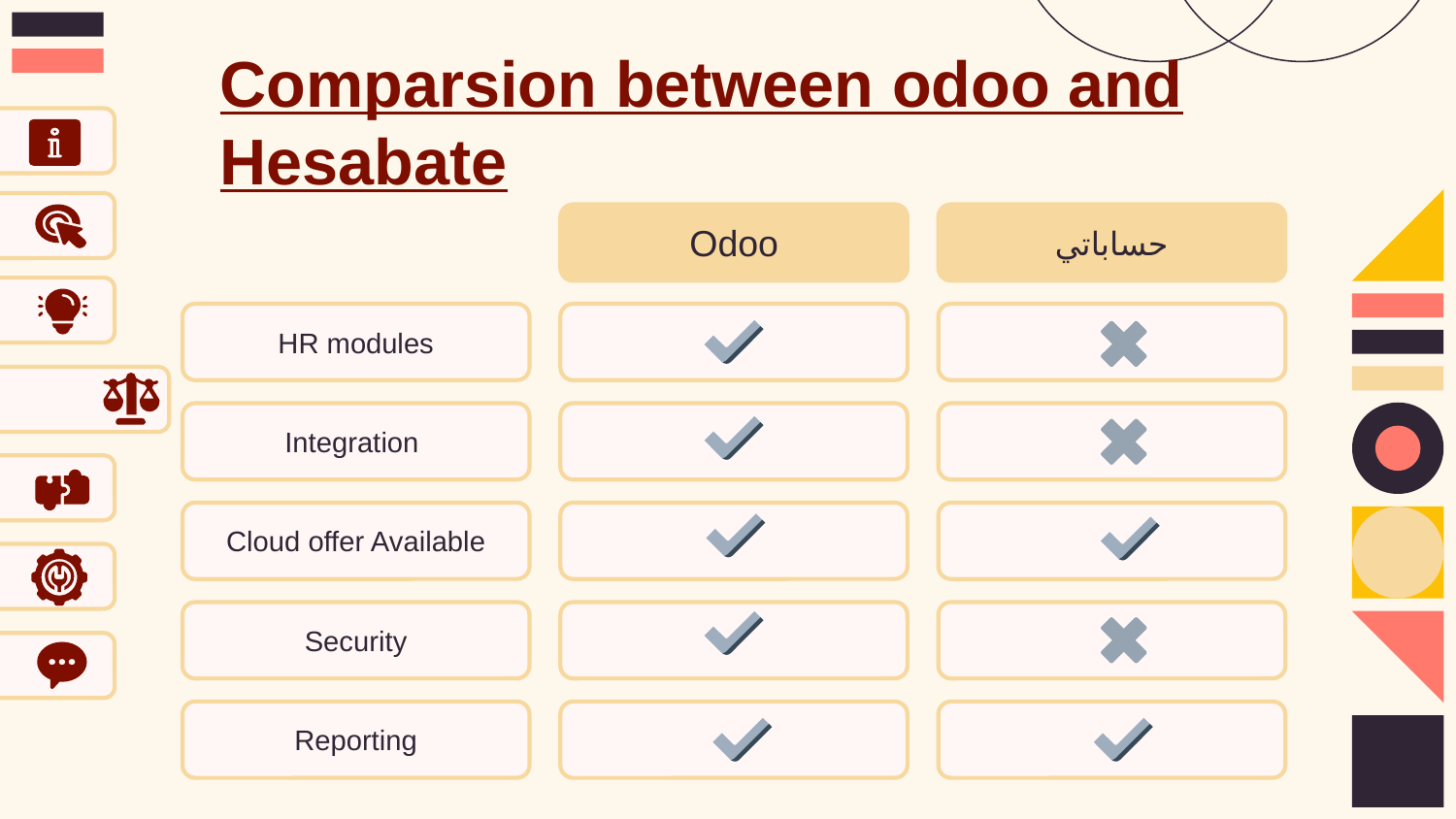

# Comparsion between odoo and Hesabate

Odoo

حساباتي

HR modules
Integration
Cloud offer Available
Security
Reporting